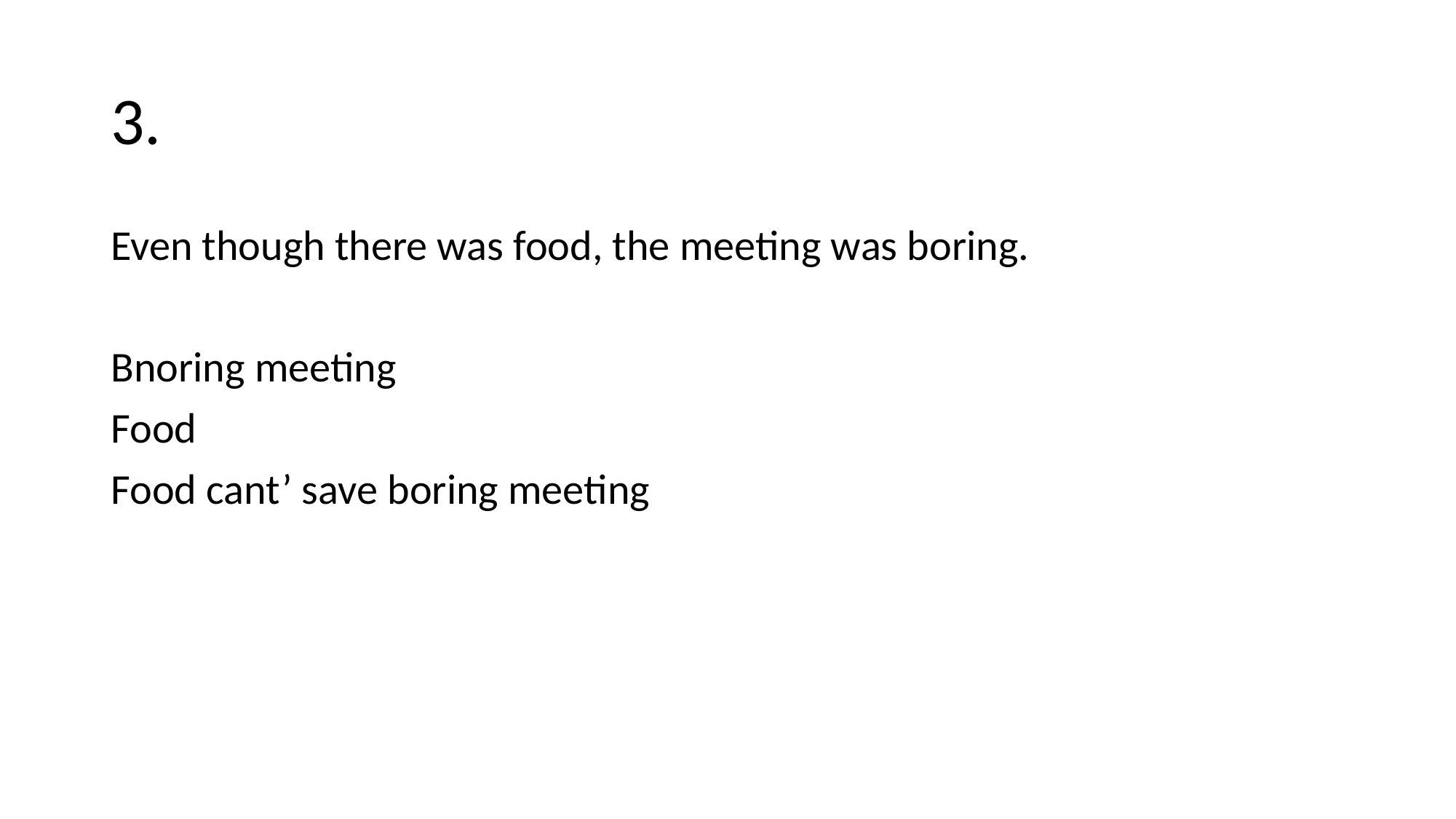

# 3.
Even though there was food, the meeting was boring.

Bnoring meeting
Food
Food cant’ save boring meeting